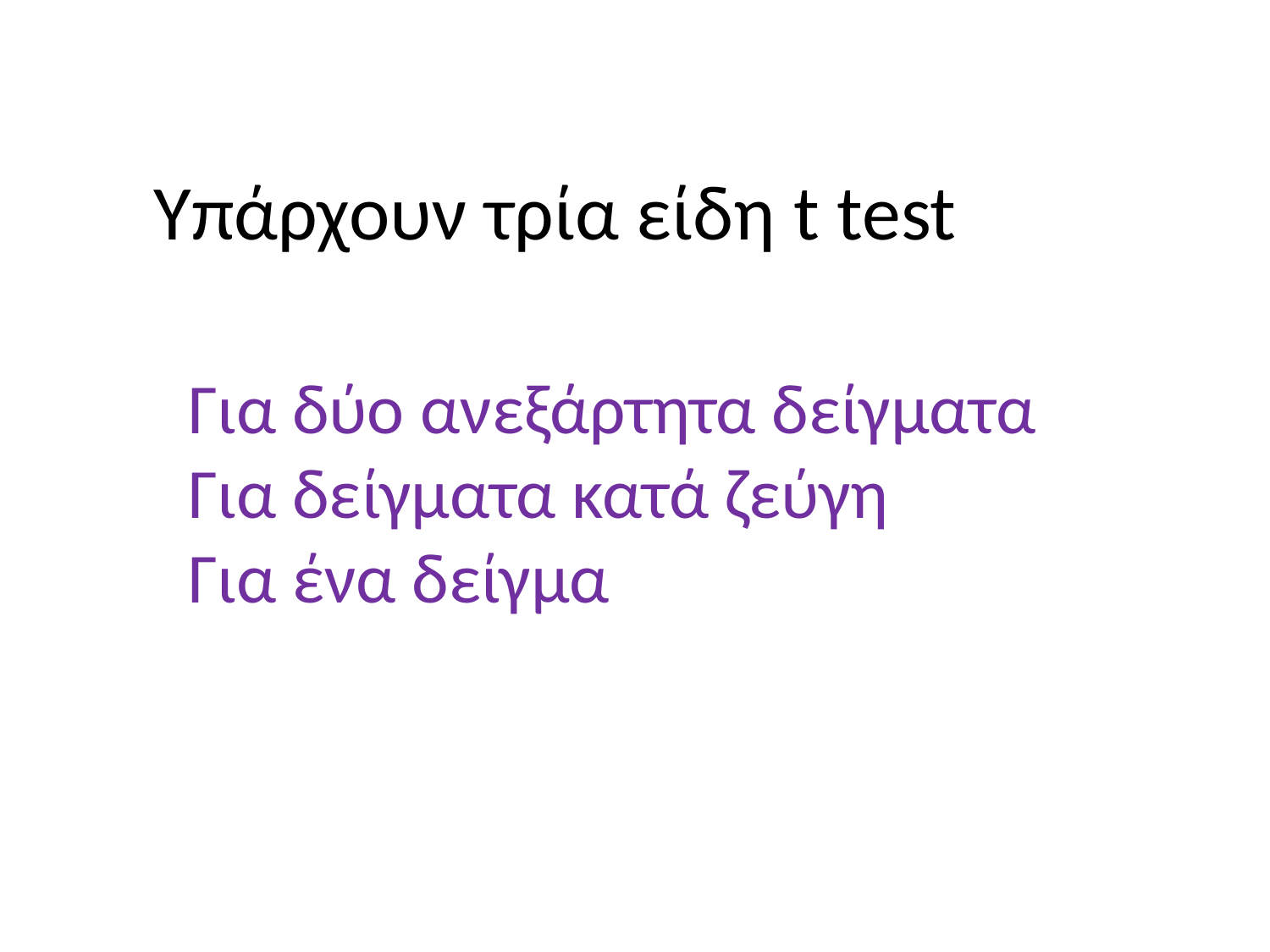

Υπάρχουν τρία είδη t test
Για δύο ανεξάρτητα δείγματα
Για δείγματα κατά ζεύγη
Για ένα δείγμα